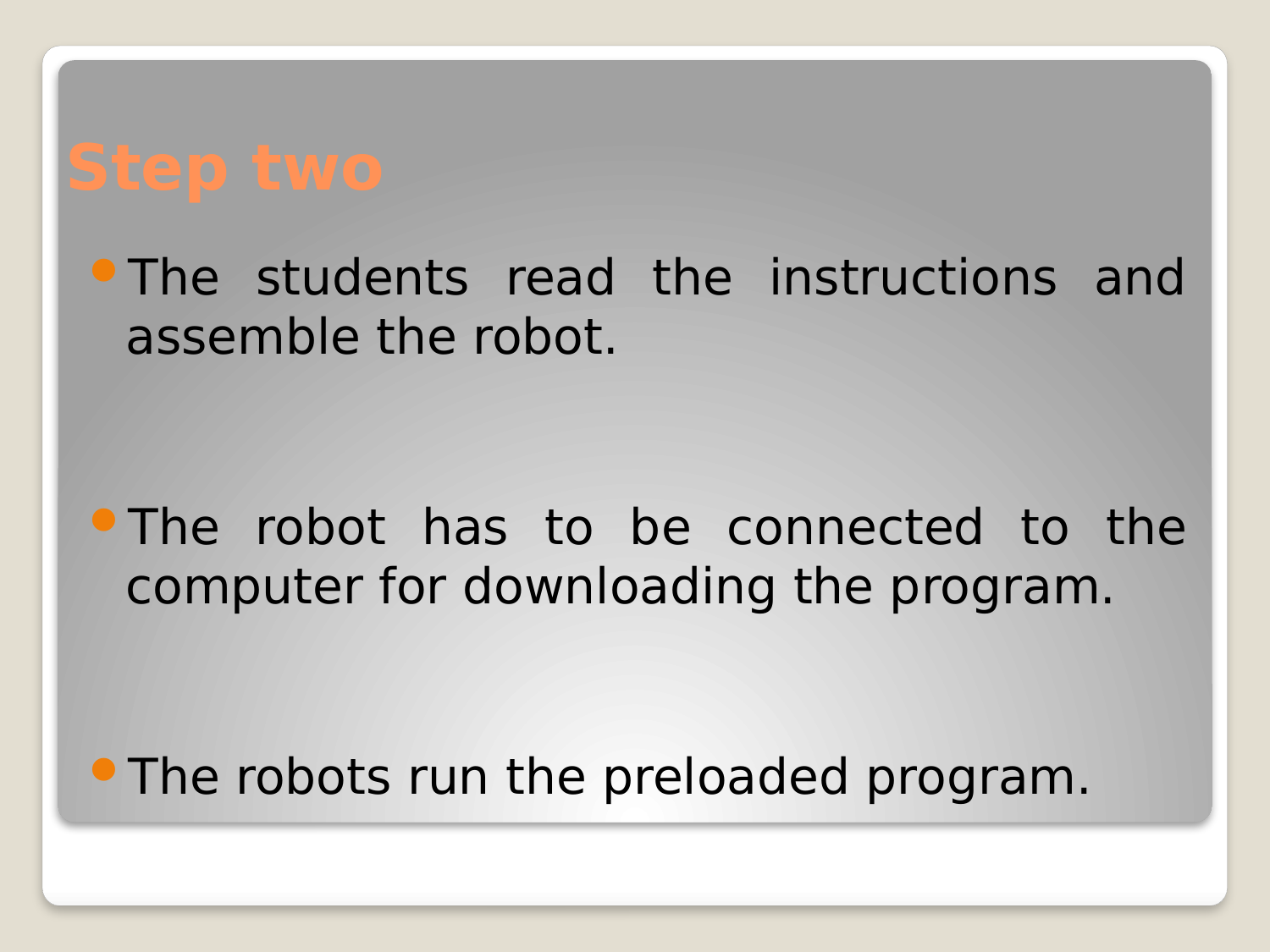

# Step two
The students read the instructions and assemble the robot.

The robot has to be connected to the computer for downloading the program.

The robots run the preloaded program.